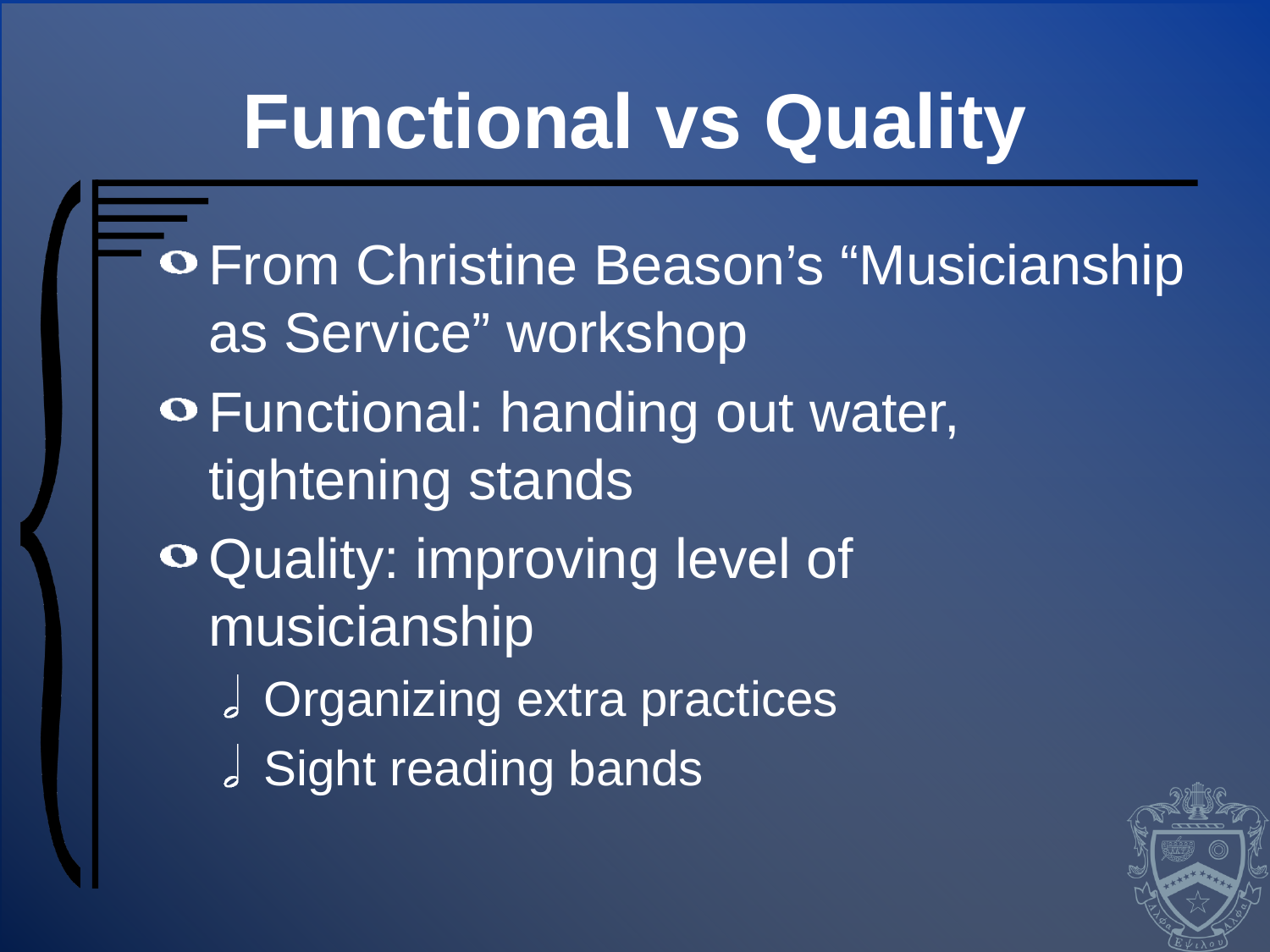

# Functional vs Quality
From Christine Beason’s “Musicianship as Service” workshop
Functional: handing out water, tightening stands
Quality: improving level of musicianship
Organizing extra practices
Sight reading bands